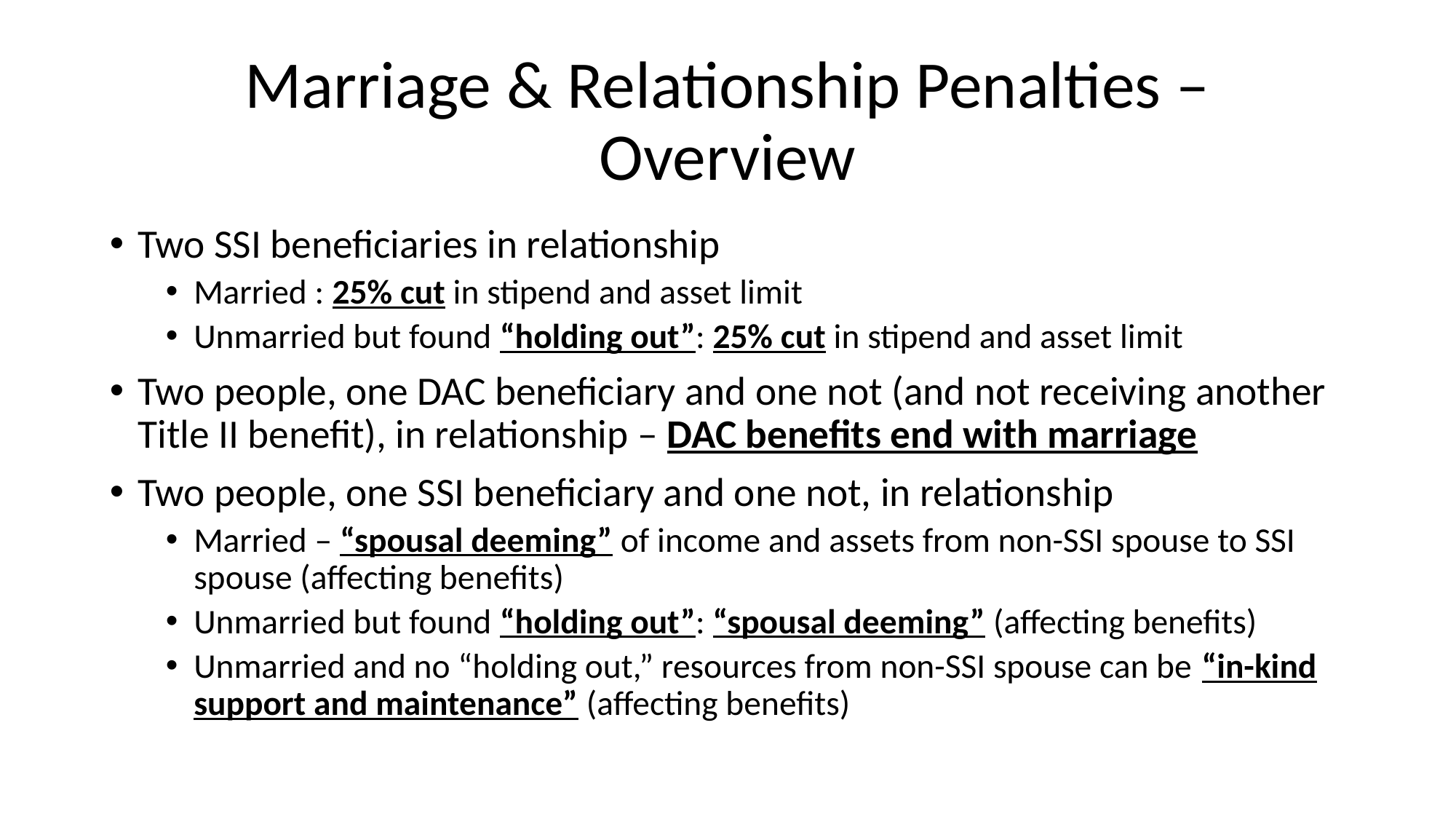

# Marriage & Relationship Penalties – Overview
Two SSI beneficiaries in relationship
Married : 25% cut in stipend and asset limit
Unmarried but found “holding out”: 25% cut in stipend and asset limit
Two people, one DAC beneficiary and one not (and not receiving another Title II benefit), in relationship – DAC benefits end with marriage
Two people, one SSI beneficiary and one not, in relationship
Married – “spousal deeming” of income and assets from non-SSI spouse to SSI spouse (affecting benefits)
Unmarried but found “holding out”: “spousal deeming” (affecting benefits)
Unmarried and no “holding out,” resources from non-SSI spouse can be “in-kind support and maintenance” (affecting benefits)